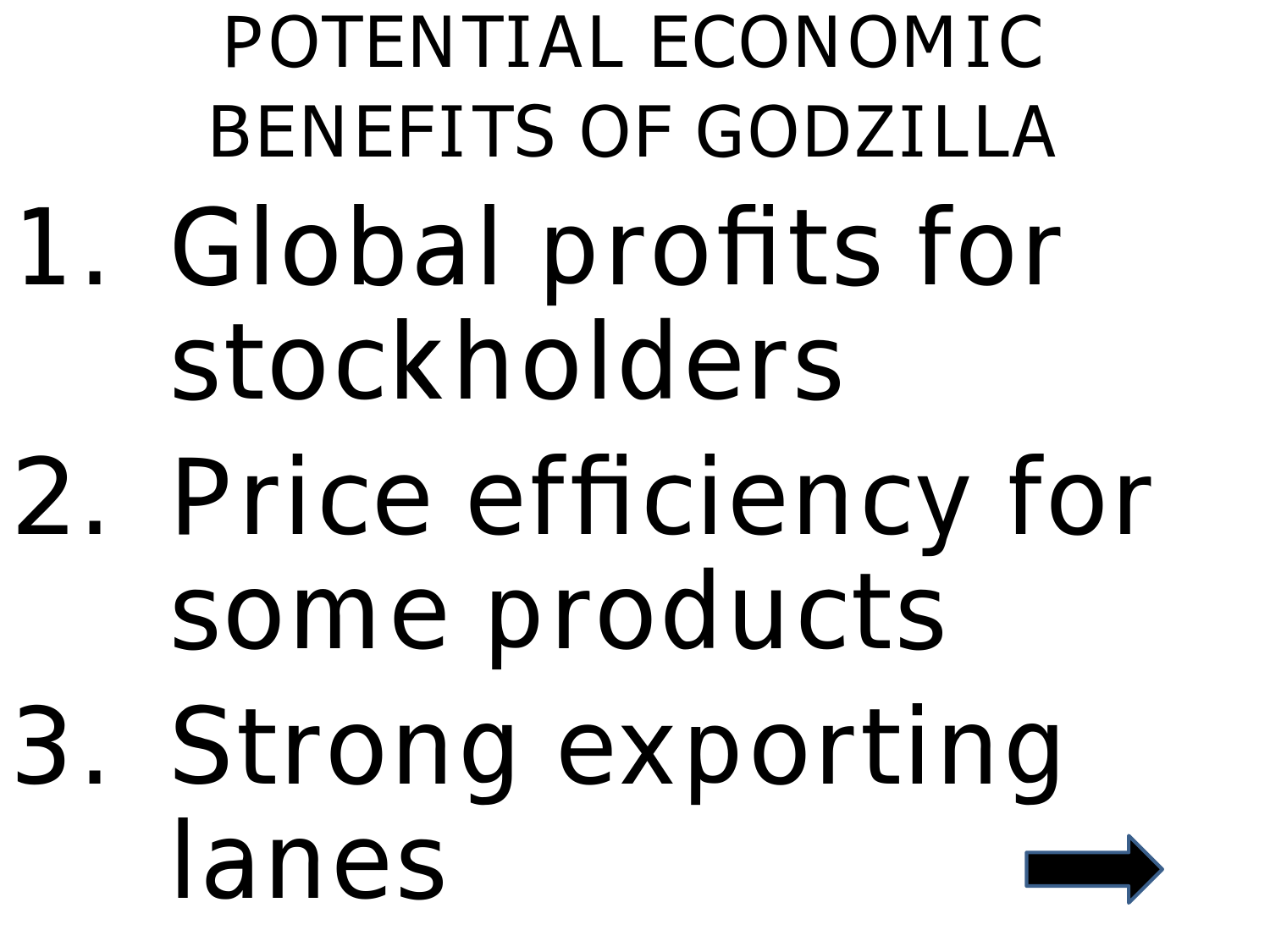

POTENTIAL ECONOMIC
BENEFITS OF GODZILLA
Global profits for stockholders
Price efficiency for some products
Strong exporting lanes